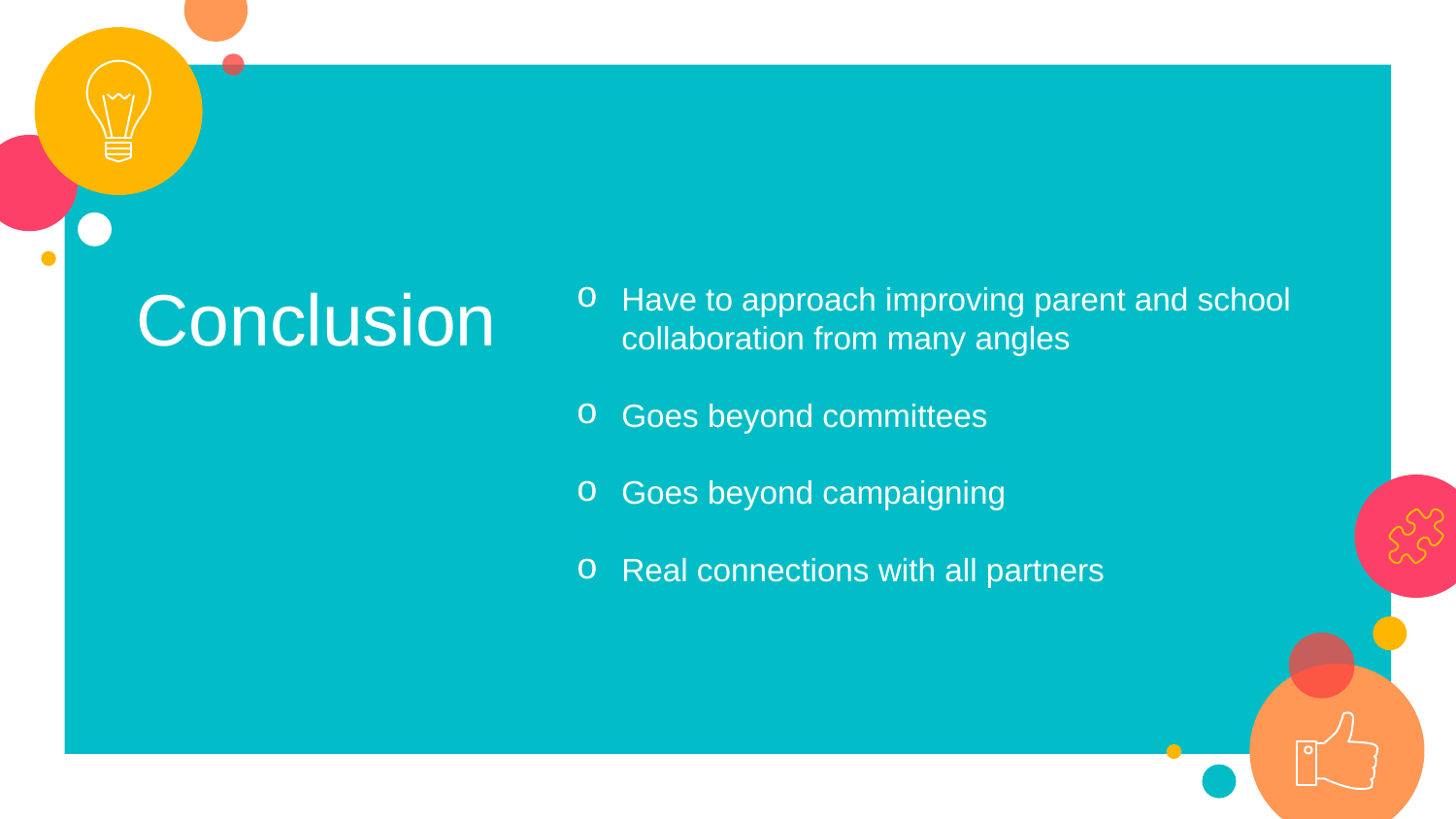

Conclusion
Have to approach improving parent and school collaboration from many angles

Goes beyond committees

Goes beyond campaigning

Real connections with all partners